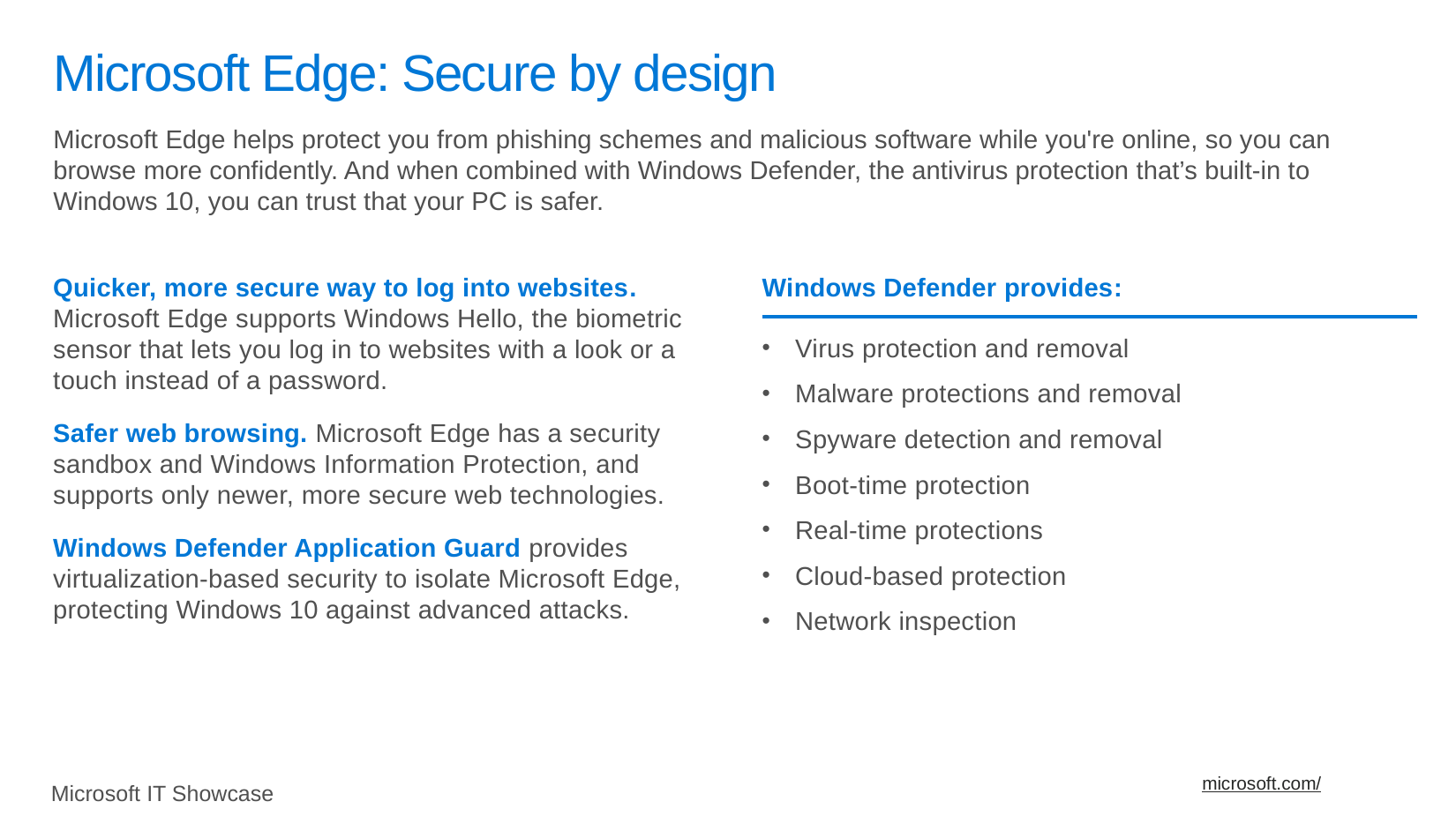

# Microsoft Edge: Secure by design
Microsoft Edge helps protect you from phishing schemes and malicious software while you're online, so you can browse more confidently. And when combined with Windows Defender, the antivirus protection that’s built-in to Windows 10, you can trust that your PC is safer.

Quicker, more secure way to log into websites. Microsoft Edge supports Windows Hello, the biometric sensor that lets you log in to websites with a look or a touch instead of a password.
Safer web browsing. Microsoft Edge has a security sandbox and Windows Information Protection, and supports only newer, more secure web technologies.
Windows Defender Application Guard provides virtualization-based security to isolate Microsoft Edge, protecting Windows 10 against advanced attacks.

Windows Defender provides:
Virus protection and removal
Malware protections and removal
Spyware detection and removal
Boot-time protection
Real-time protections
Cloud-based protection
Network inspection